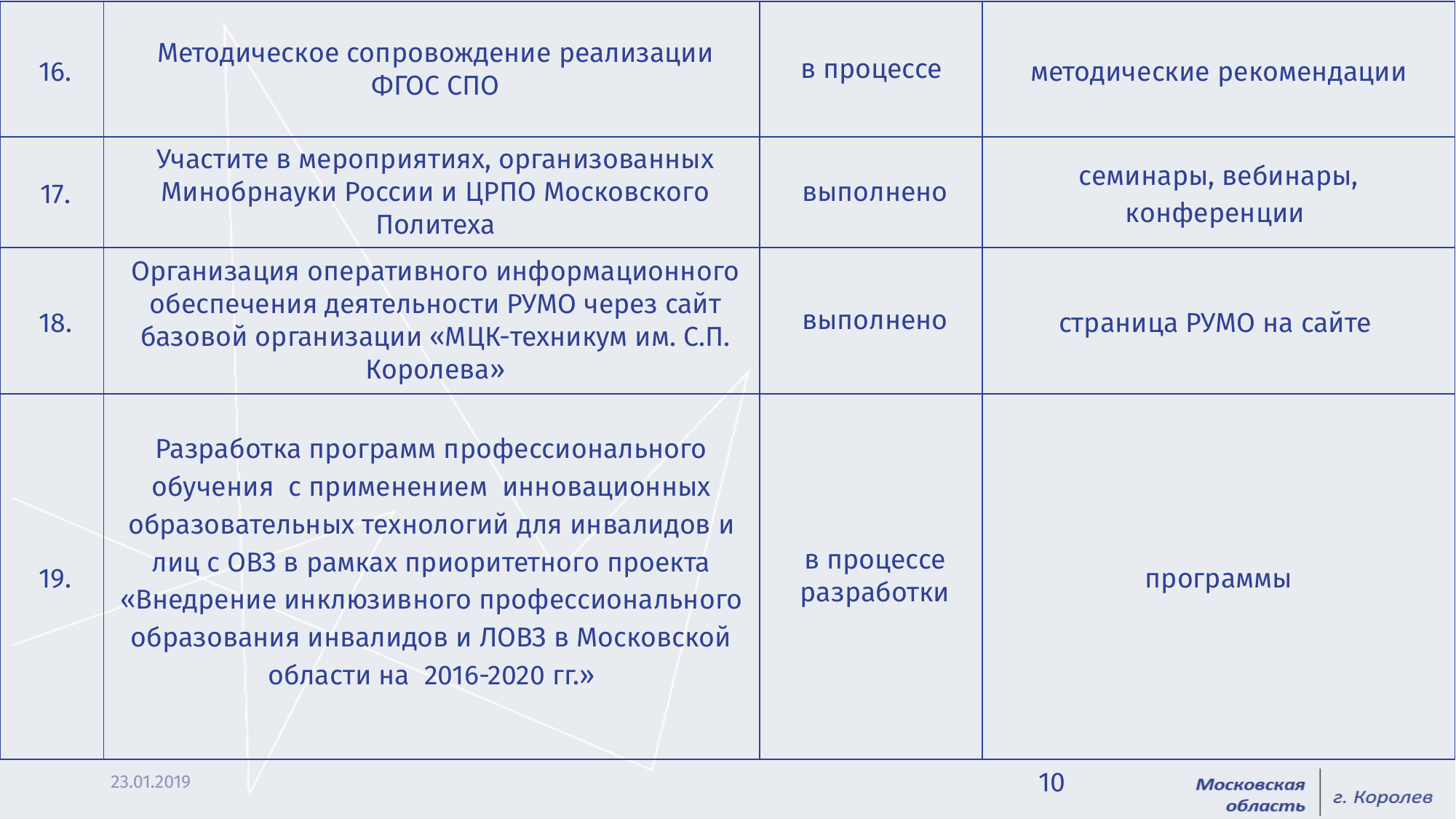

| 16. | Методическое сопровождение реализации ФГОС СПО | в процессе | методические рекомендации |
| --- | --- | --- | --- |
| 17. | Участите в мероприятиях, организованных Минобрнауки России и ЦРПО Московского Политеха | выполнено | семинары, вебинары, конференции |
| 18. | Организация оперативного информационного обеспечения деятельности РУМО через сайт базовой организации «МЦК-техникум им. С.П. Королева» | выполнено | страница РУМО на сайте |
| 19. | Разработка программ профессионального обучения с применением инновационных образовательных технологий для инвалидов и лиц с ОВЗ в рамках приоритетного проекта «Внедрение инклюзивного профессионального образования инвалидов и ЛОВЗ в Московской области на 2016-2020 гг.» | в процессе разработки | программы |
23.01.2019
10